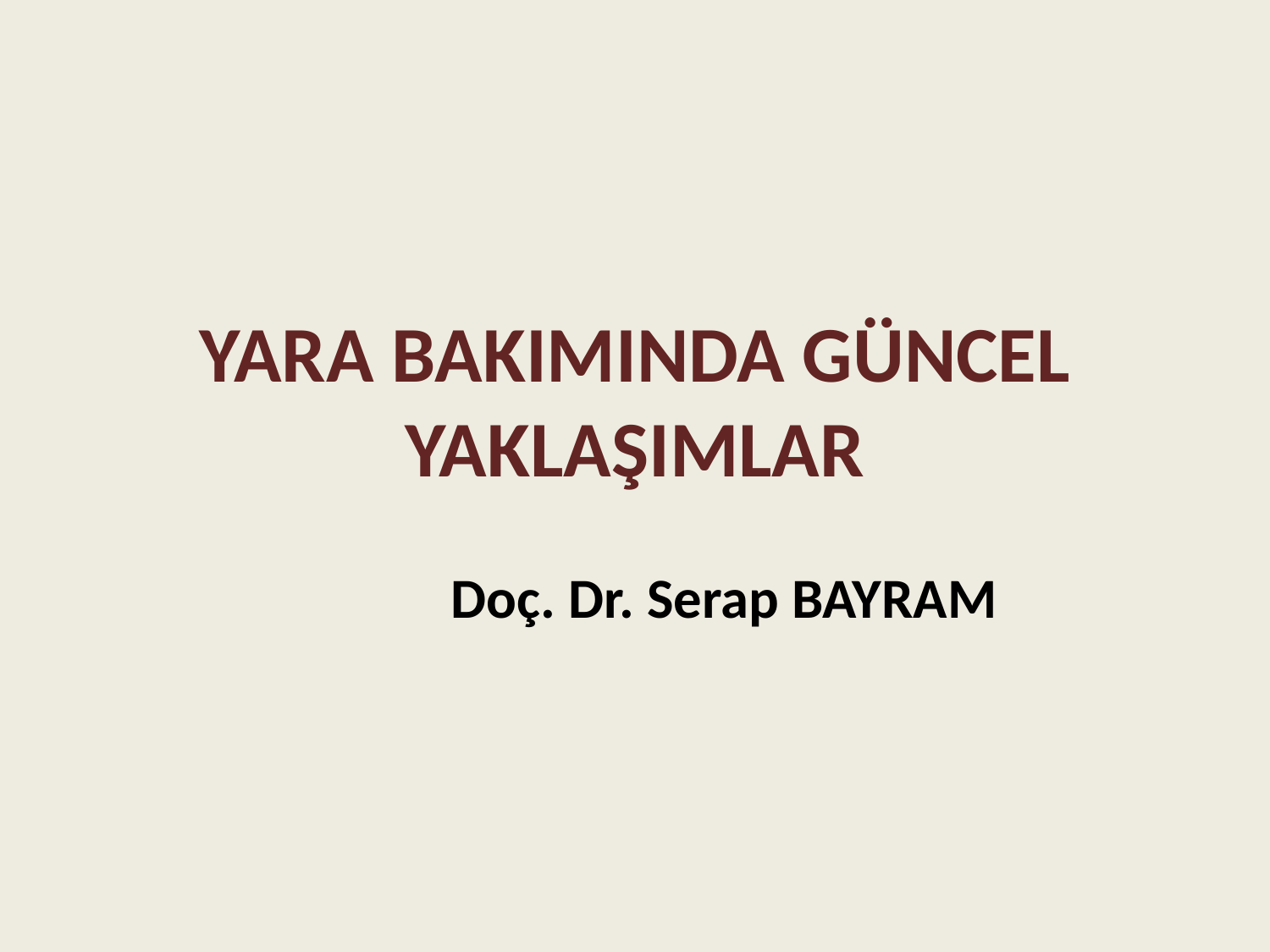

# YARA BAKIMINDA GÜNCEL YAKLAŞIMLAR
Doç. Dr. Serap BAYRAM